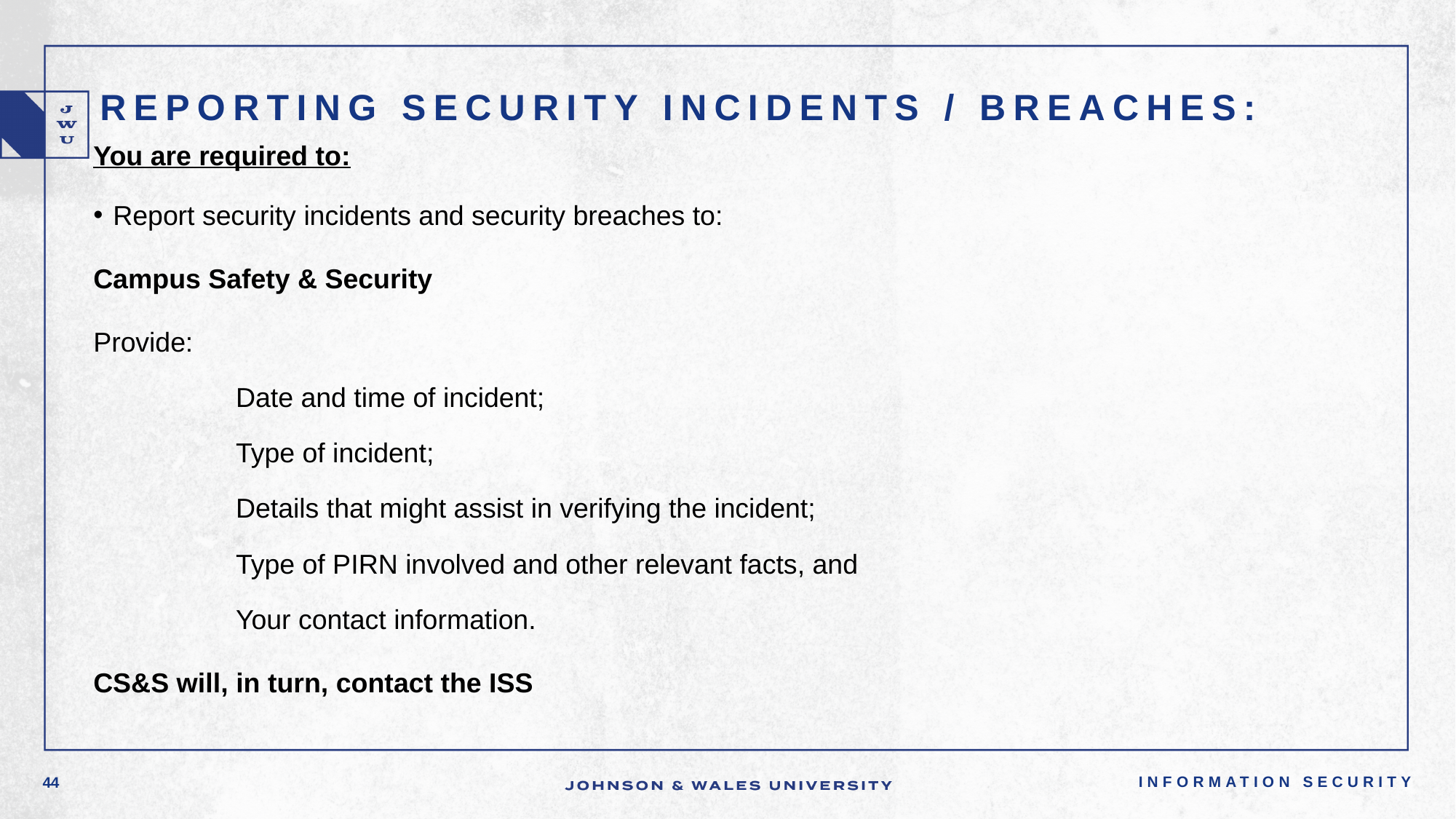

# Reporting Security Incidents / Breaches:
You are required to:
Report security incidents and security breaches to:
Campus Safety & Security
Provide:
Date and time of incident;
Type of incident;
Details that might assist in verifying the incident;
Type of PIRN involved and other relevant facts, and
Your contact information.
CS&S will, in turn, contact the ISS

Information Security
44